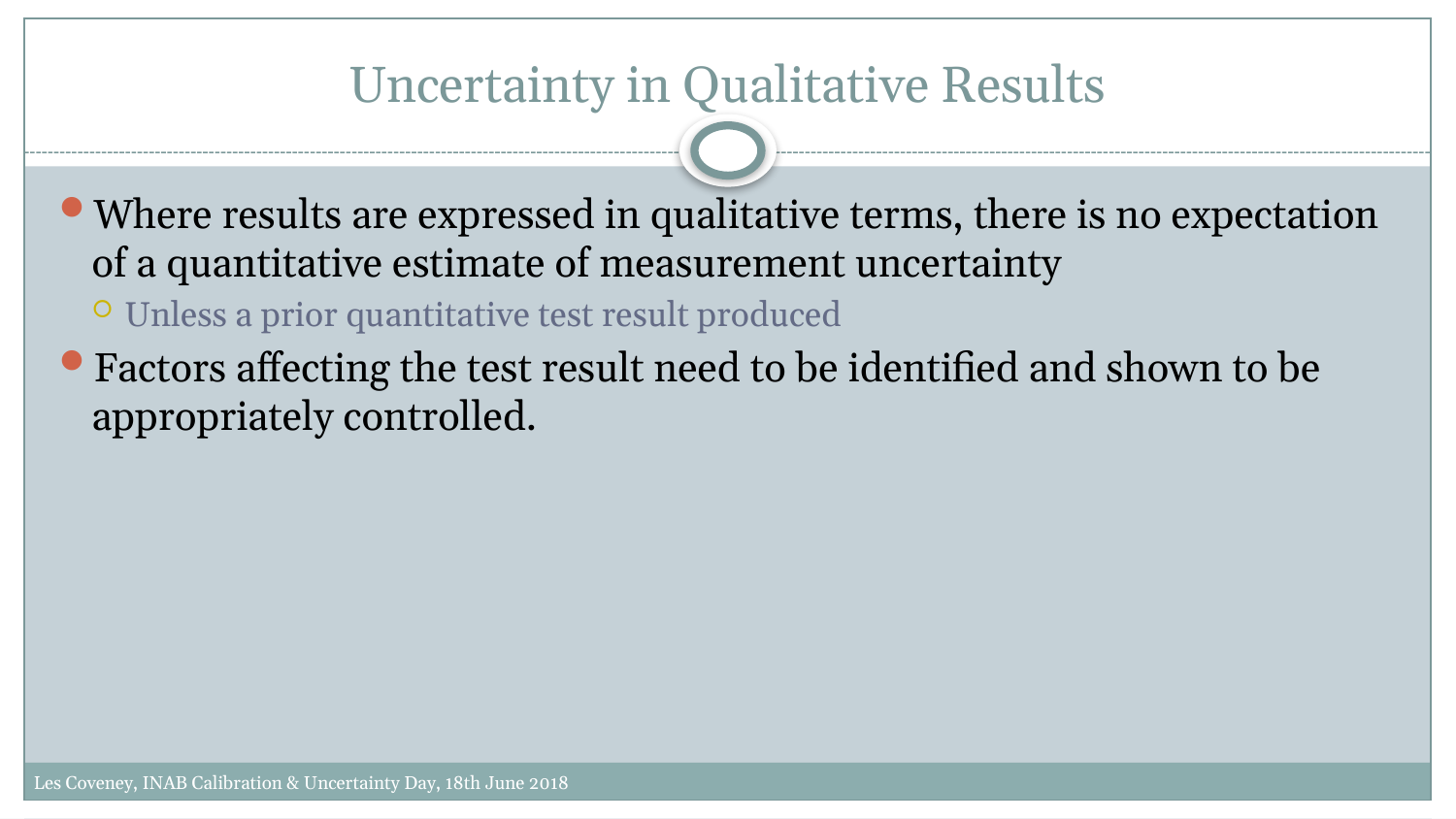

# Uncertainty in Qualitative Results
Where results are expressed in qualitative terms, there is no expectation of a quantitative estimate of measurement uncertainty
Unless a prior quantitative test result produced
Factors affecting the test result need to be identified and shown to be appropriately controlled.
Les Coveney, INAB Calibration & Uncertainty Day, 18th June 2018